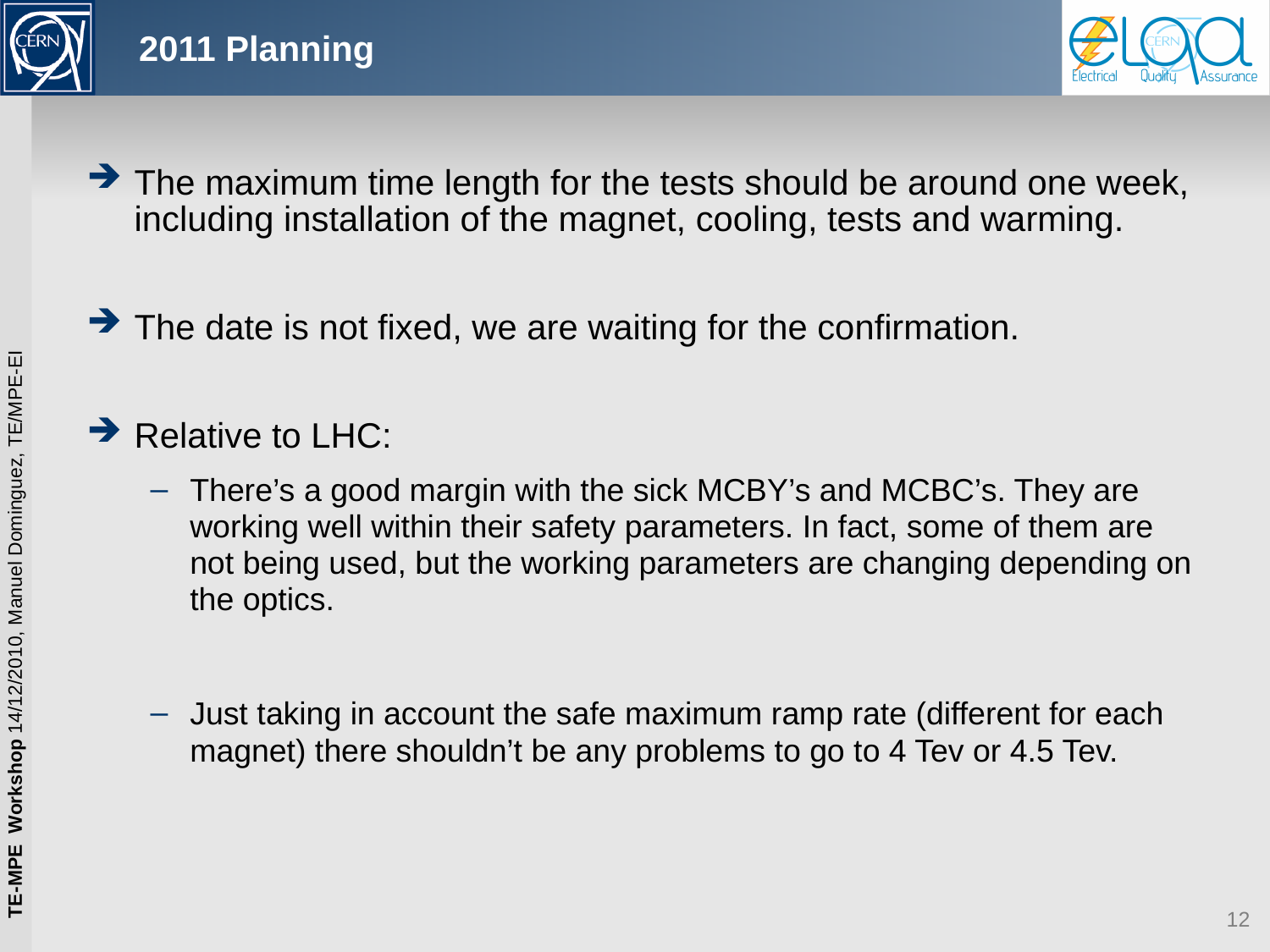

# 2011 Planning
The maximum time length for the tests should be around one week, including installation of the magnet, cooling, tests and warming.

The date is not fixed, we are waiting for the confirmation.

Relative to LHC:
There’s a good margin with the sick MCBY’s and MCBC’s. They are working well within their safety parameters. In fact, some of them are not being used, but the working parameters are changing depending on the optics.

Just taking in account the safe maximum ramp rate (different for each magnet) there shouldn’t be any problems to go to 4 Tev or 4.5 Tev.